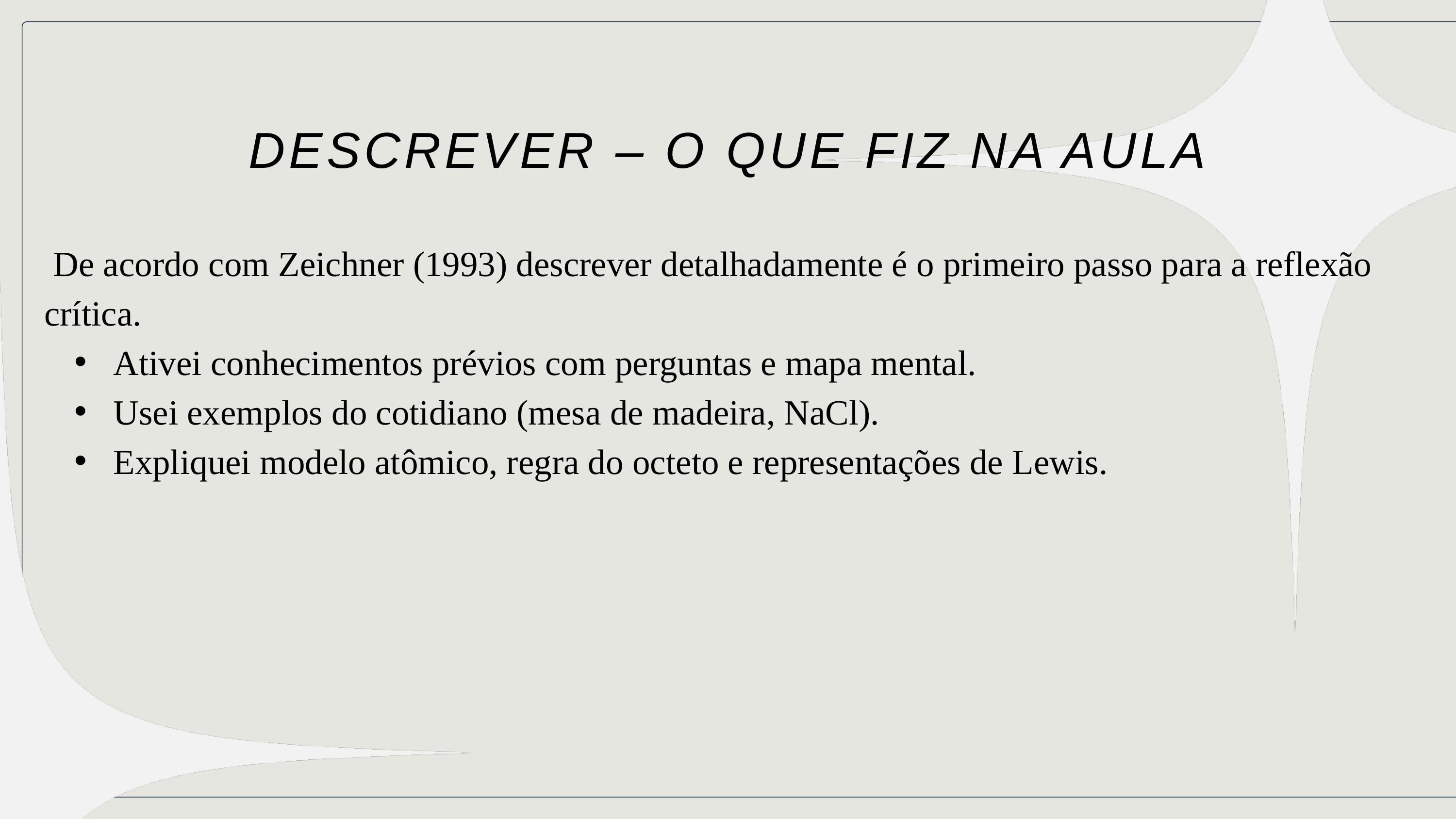

DESCREVER – O QUE FIZ NA AULA

 De acordo com Zeichner (1993) descrever detalhadamente é o primeiro passo para a reflexão crítica.
 Ativei conhecimentos prévios com perguntas e mapa mental.
 Usei exemplos do cotidiano (mesa de madeira, NaCl).
 Expliquei modelo atômico, regra do octeto e representações de Lewis.